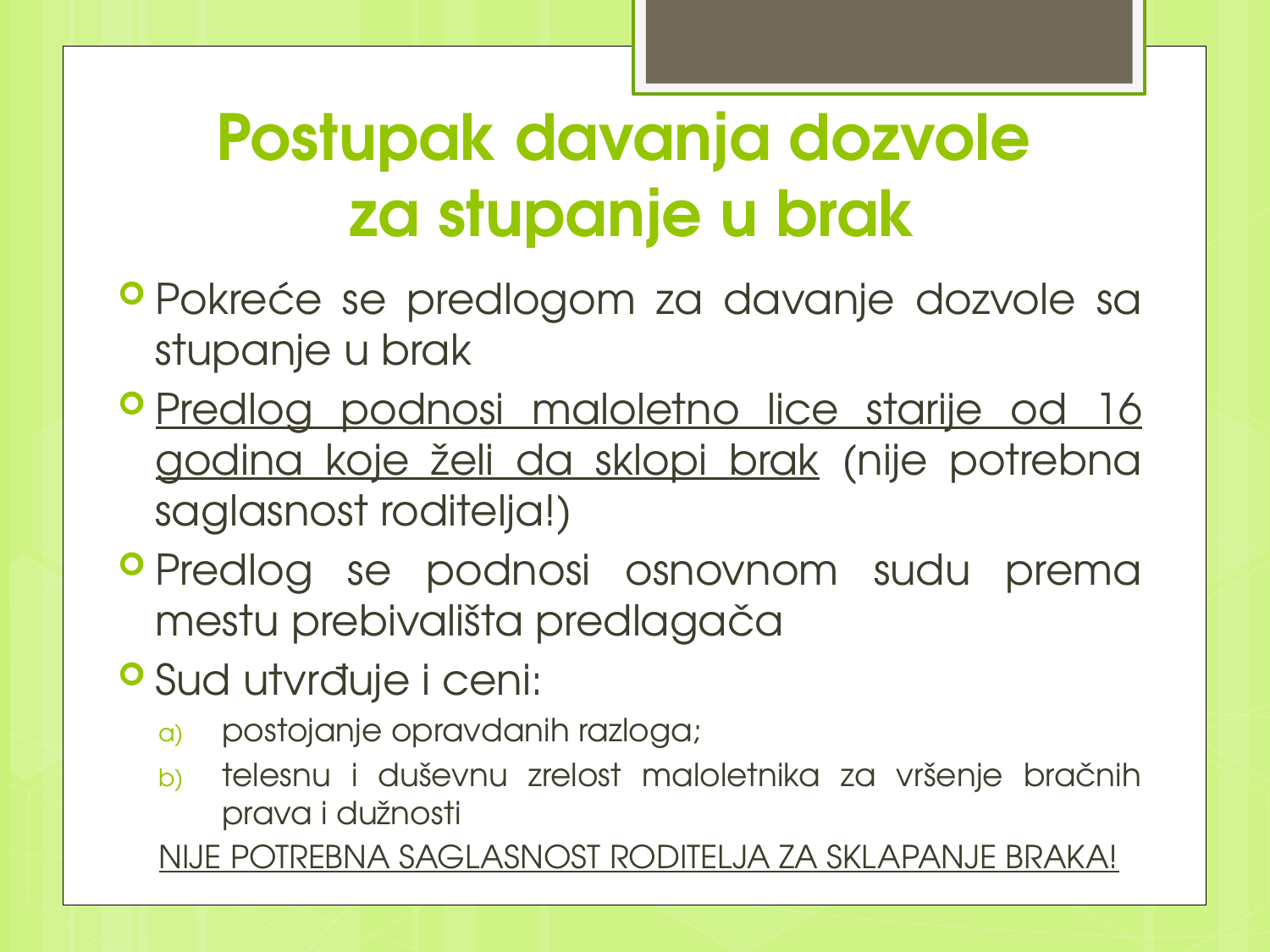

# Postupak davanja dozvole za stupanje u brak
Pokreće se predlogom za davanje dozvole sa stupanje u brak
Predlog podnosi maloletno lice starije od 16 godina koje želi da sklopi brak (nije potrebna saglasnost roditelja!)
Predlog se podnosi osnovnom sudu prema mestu prebivališta predlagača
Sud utvrđuje i ceni:
postojanje opravdanih razloga;
telesnu i duševnu zrelost maloletnika za vršenje bračnih prava i dužnosti
NIJE POTREBNA SAGLASNOST RODITELJA ZA SKLAPANJE BRAKA!